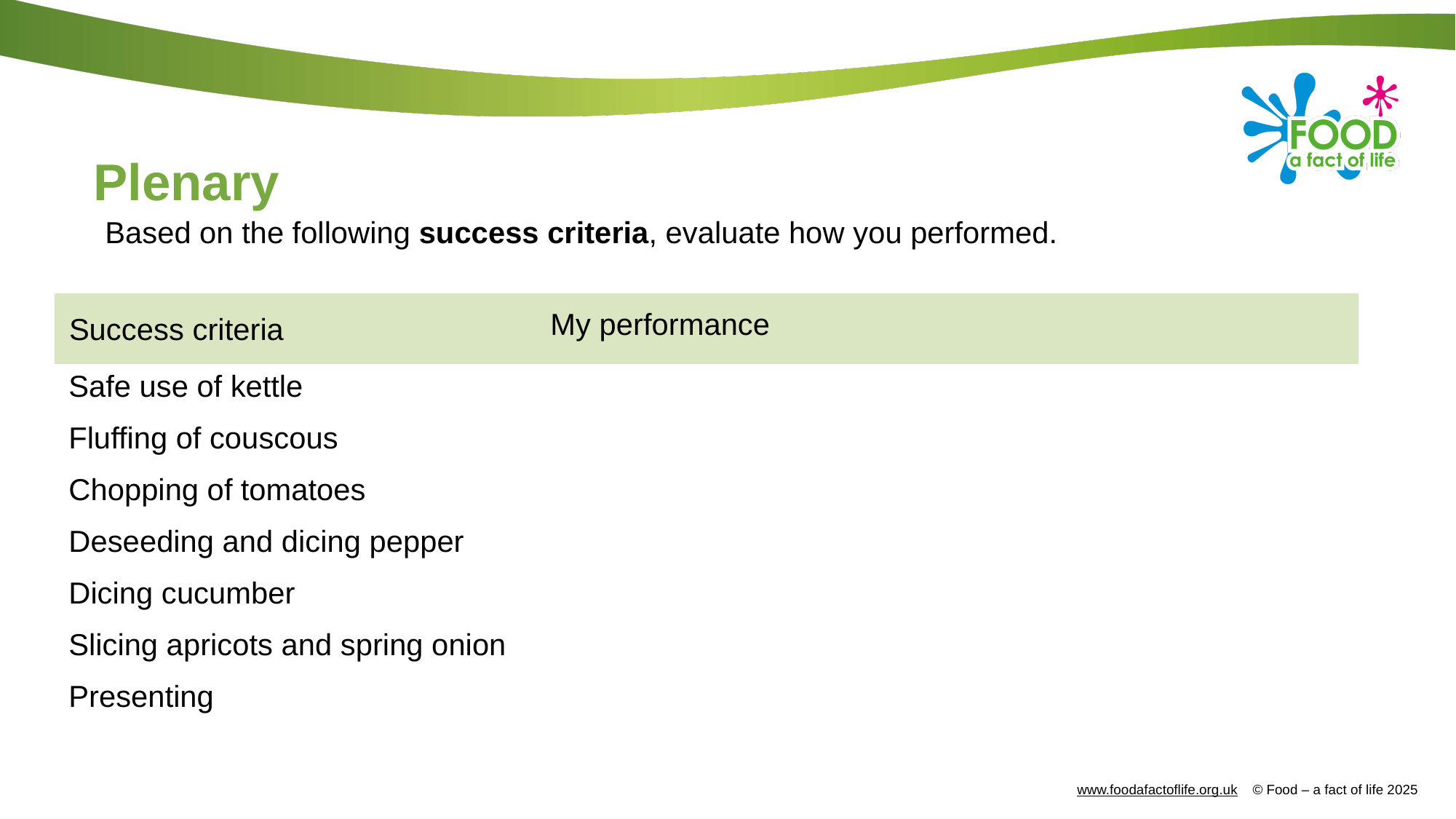

Plenary
Based on the following success criteria, evaluate how you performed.
| Success criteria | My performance |
| --- | --- |
| Safe use of kettle |  |
| Fluffing of couscous |  |
| Chopping of tomatoes |  |
| Deseeding and dicing pepper |  |
| Dicing cucumber |  |
| Slicing apricots and spring onion |  |
| Presenting |  |